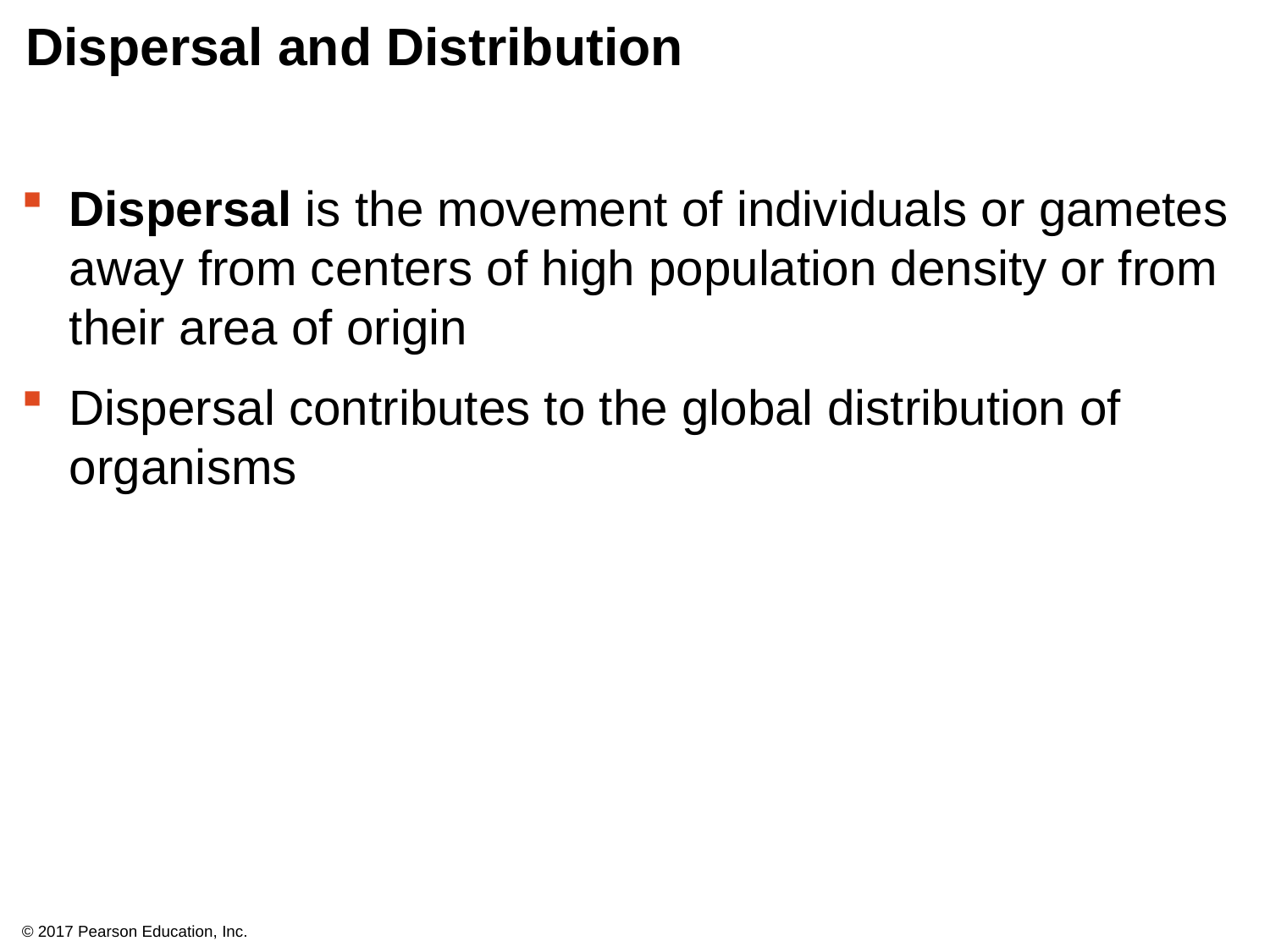

# Dispersal and Distribution
Dispersal is the movement of individuals or gametes away from centers of high population density or from their area of origin
Dispersal contributes to the global distribution of organisms
© 2017 Pearson Education, Inc.